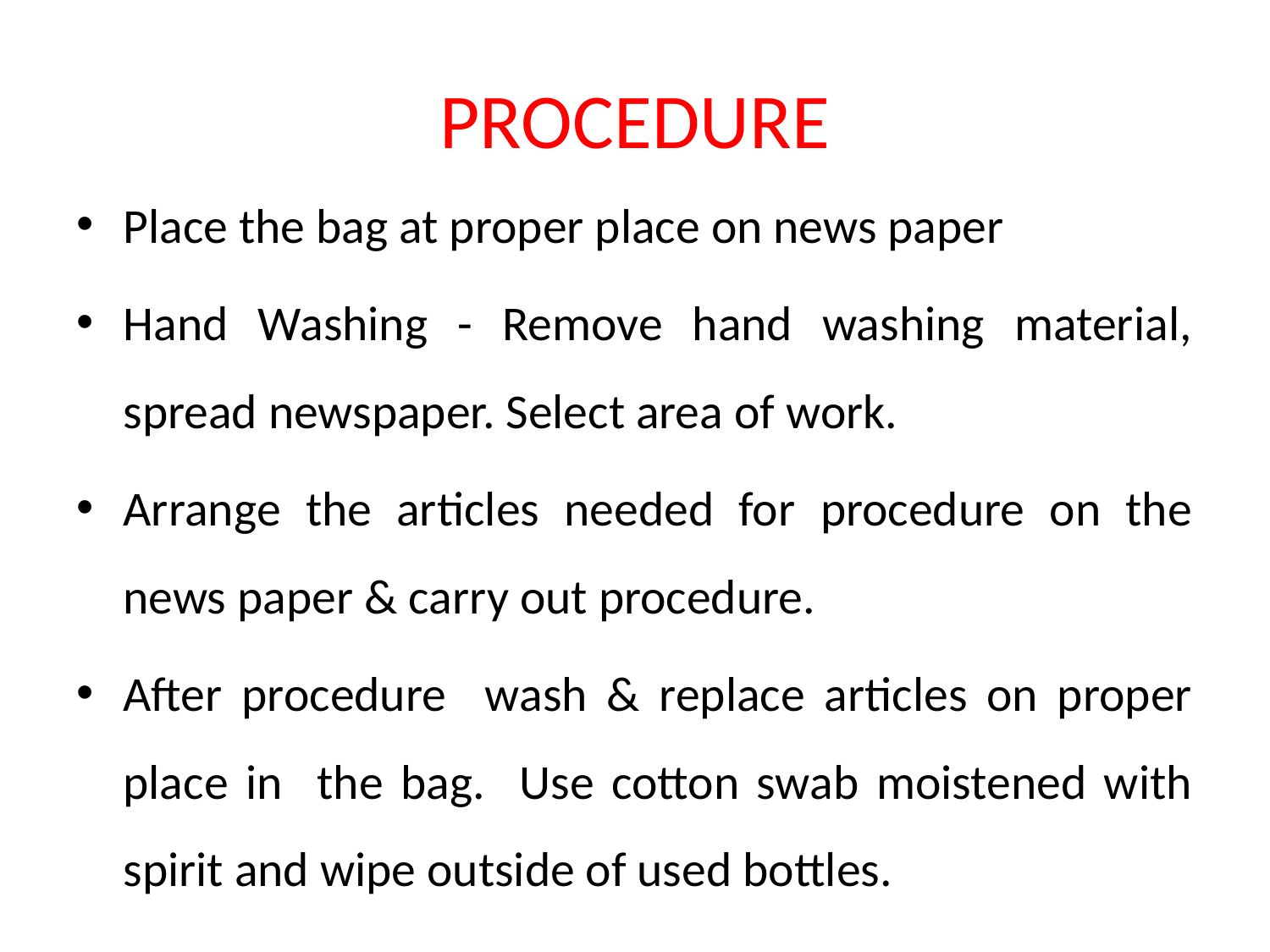

# PROCEDURE
Place the bag at proper place on news paper
Hand Washing - Remove hand washing material, spread newspaper. Select area of work.
Arrange the articles needed for procedure on the news paper & carry out procedure.
After procedure  wash & replace articles on proper place in  the bag.  Use cotton swab moistened with spirit and wipe outside of used bottles.